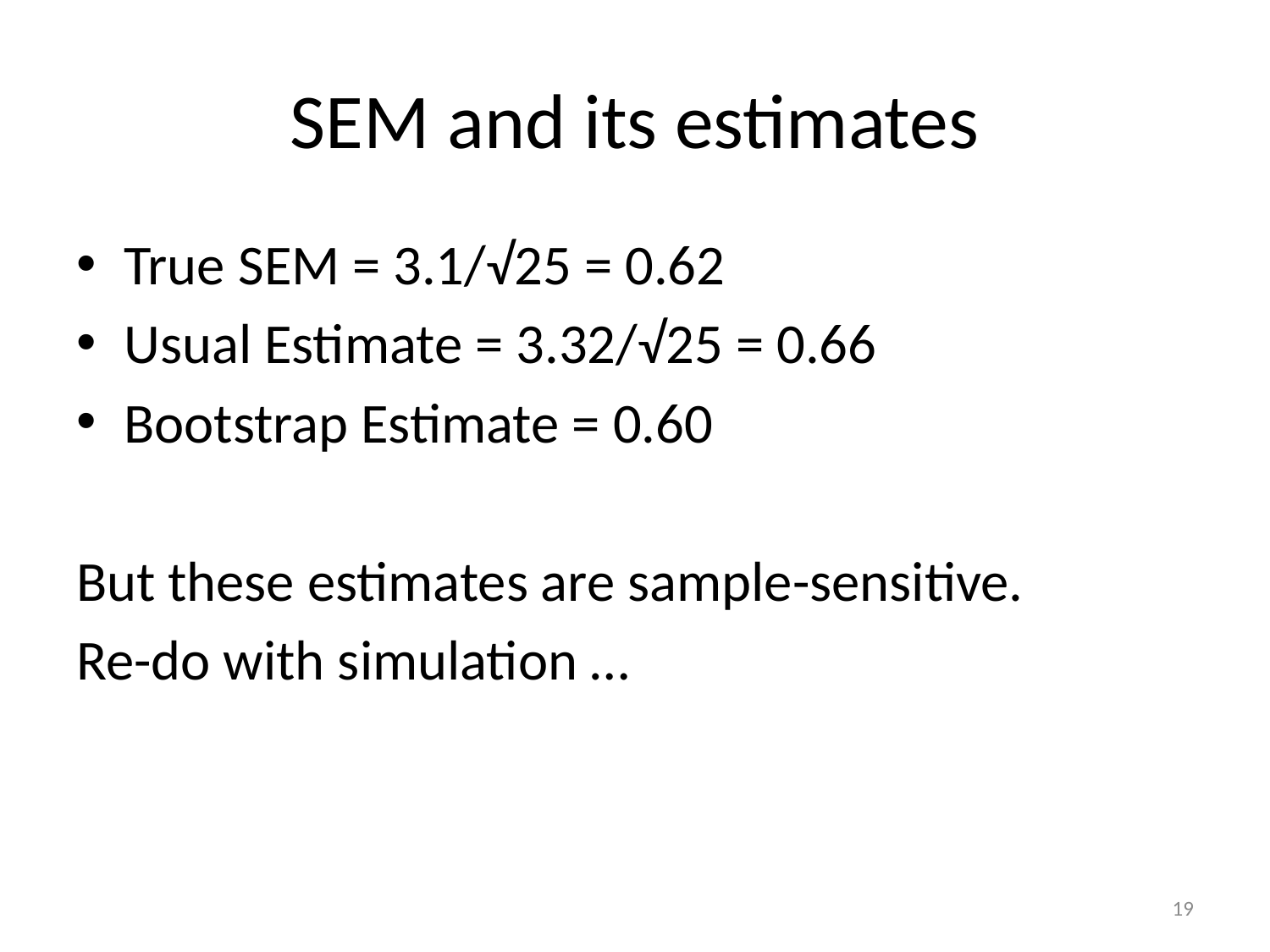

# SEM and its estimates
True SEM = 3.1/√25 = 0.62
Usual Estimate = 3.32/√25 = 0.66
Bootstrap Estimate = 0.60

But these estimates are sample-sensitive.
Re-do with simulation …
19